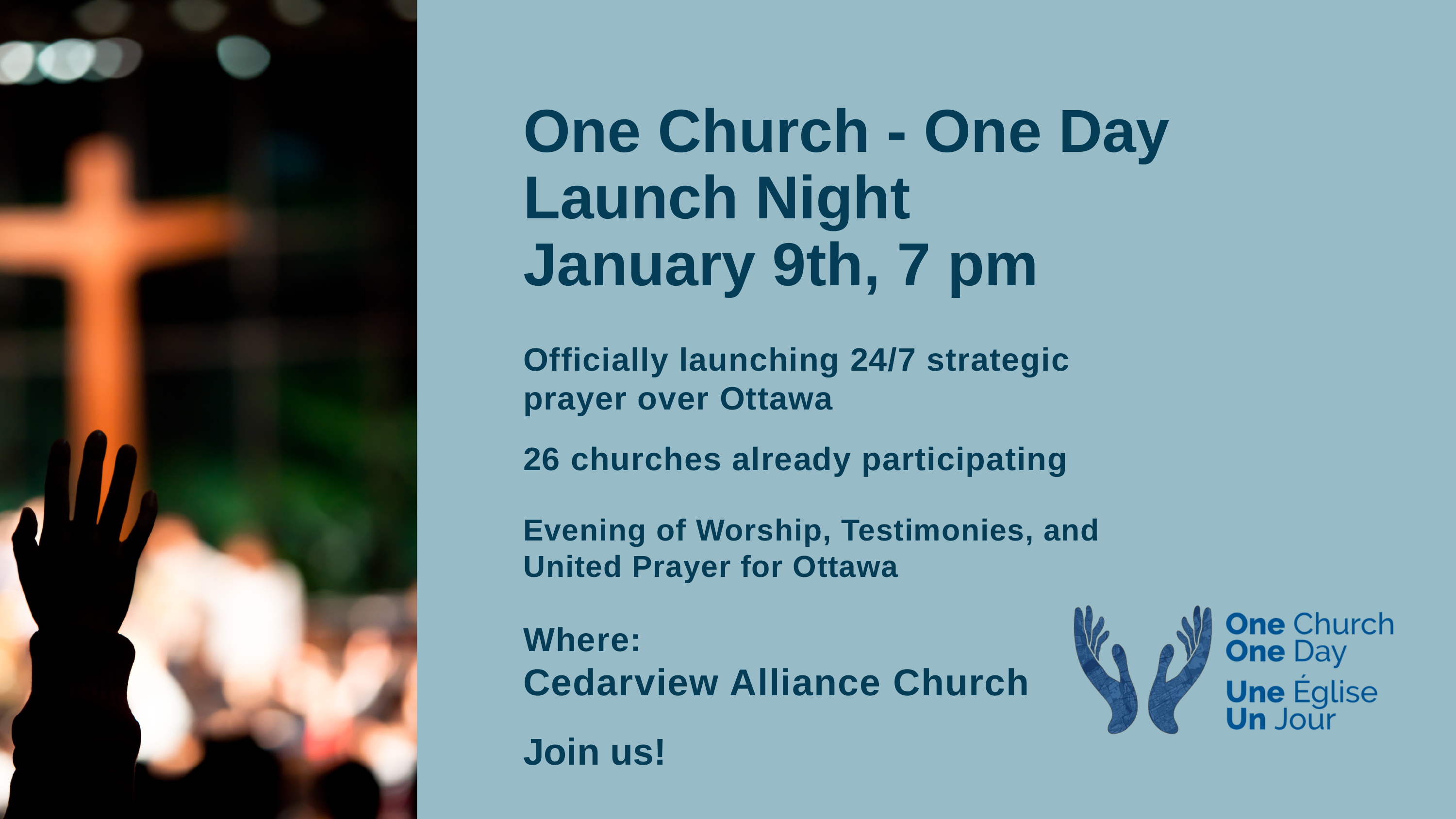

One Church - One Day Launch Night
January 9th, 7 pm
Officially launching 24/7 strategic prayer over Ottawa
26 churches already participating
Evening of Worship, Testimonies, and United Prayer for Ottawa

Where:
Cedarview Alliance Church
Join us!